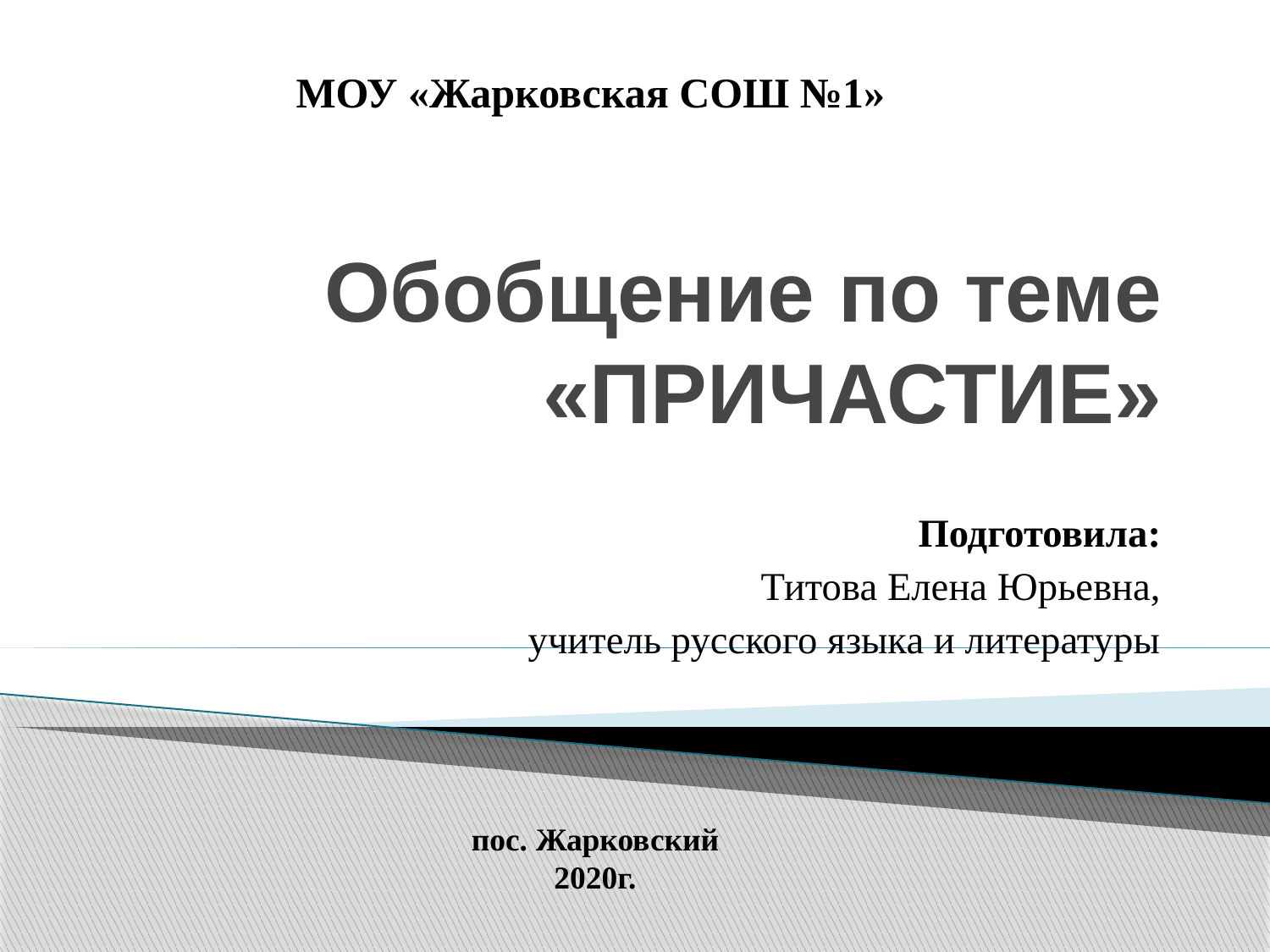

МОУ «Жарковская СОШ №1»
# Обобщение по теме «ПРИЧАСТИЕ»
Подготовила:
Титова Елена Юрьевна,
учитель русского языка и литературы
пос. Жарковский
2020г.